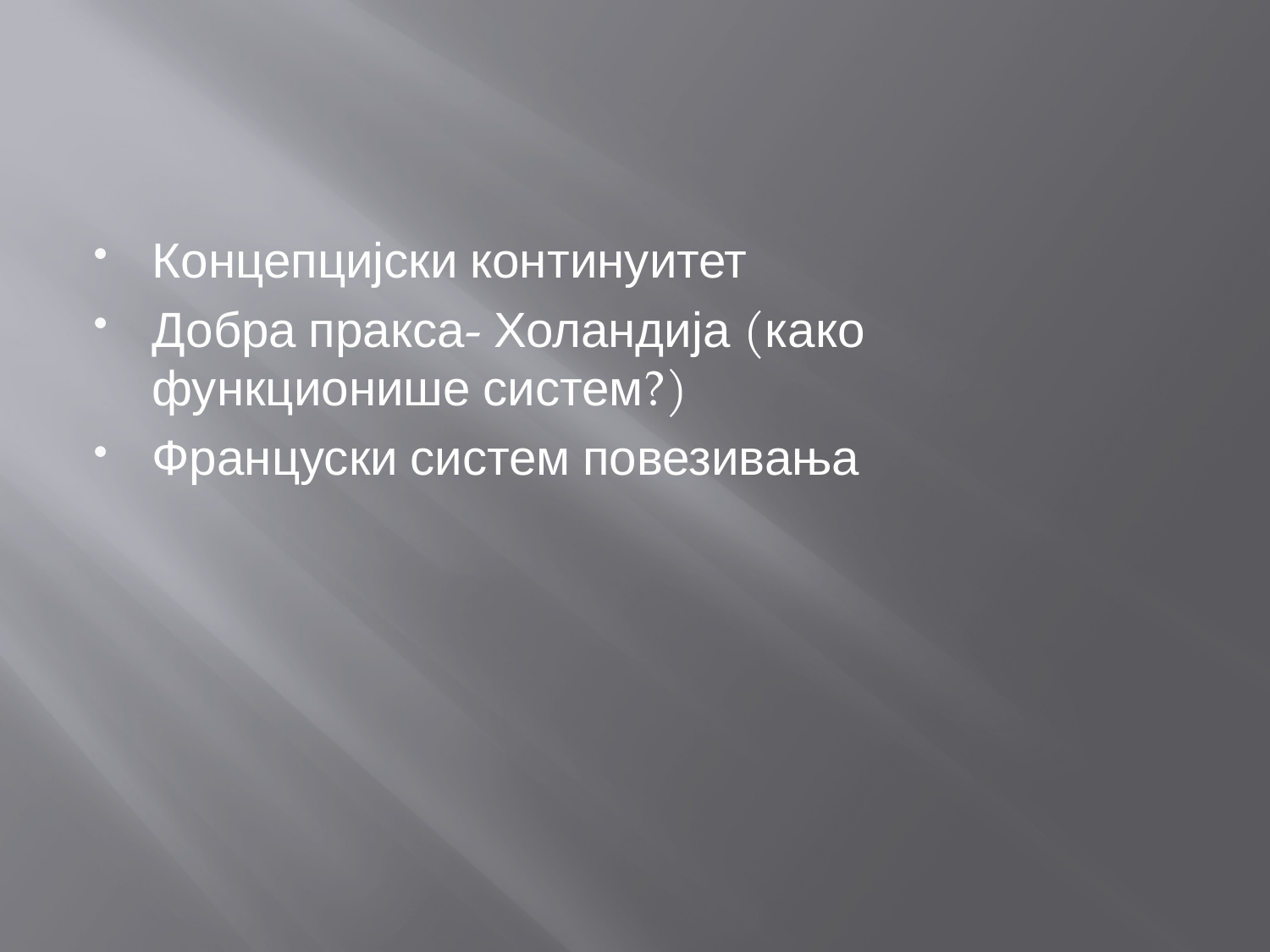

Концепцијски континуитет
Добра пракса- Холандија (како функционише систем?)
Француски систем повезивања